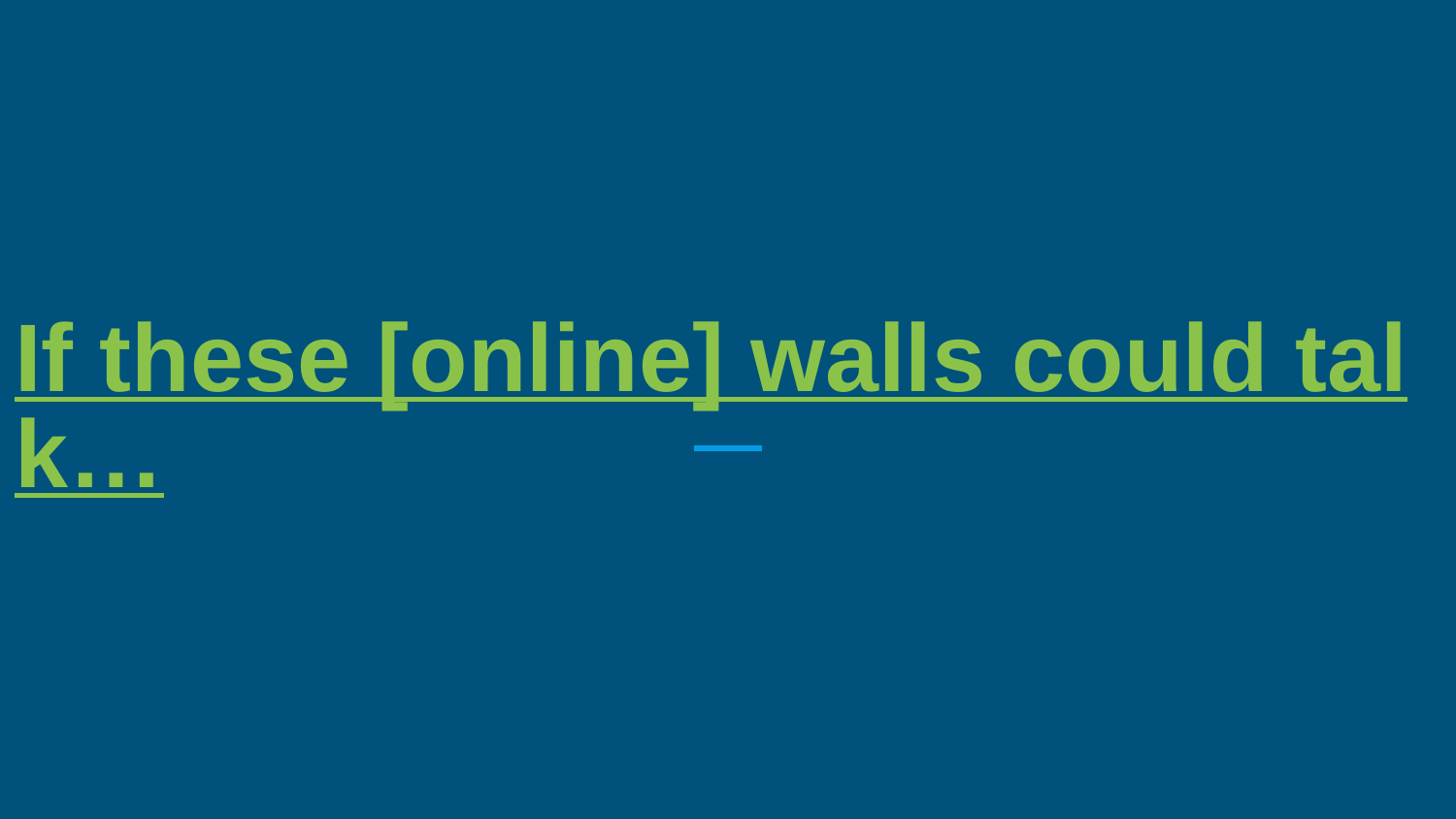

# If these [online] walls could talk…